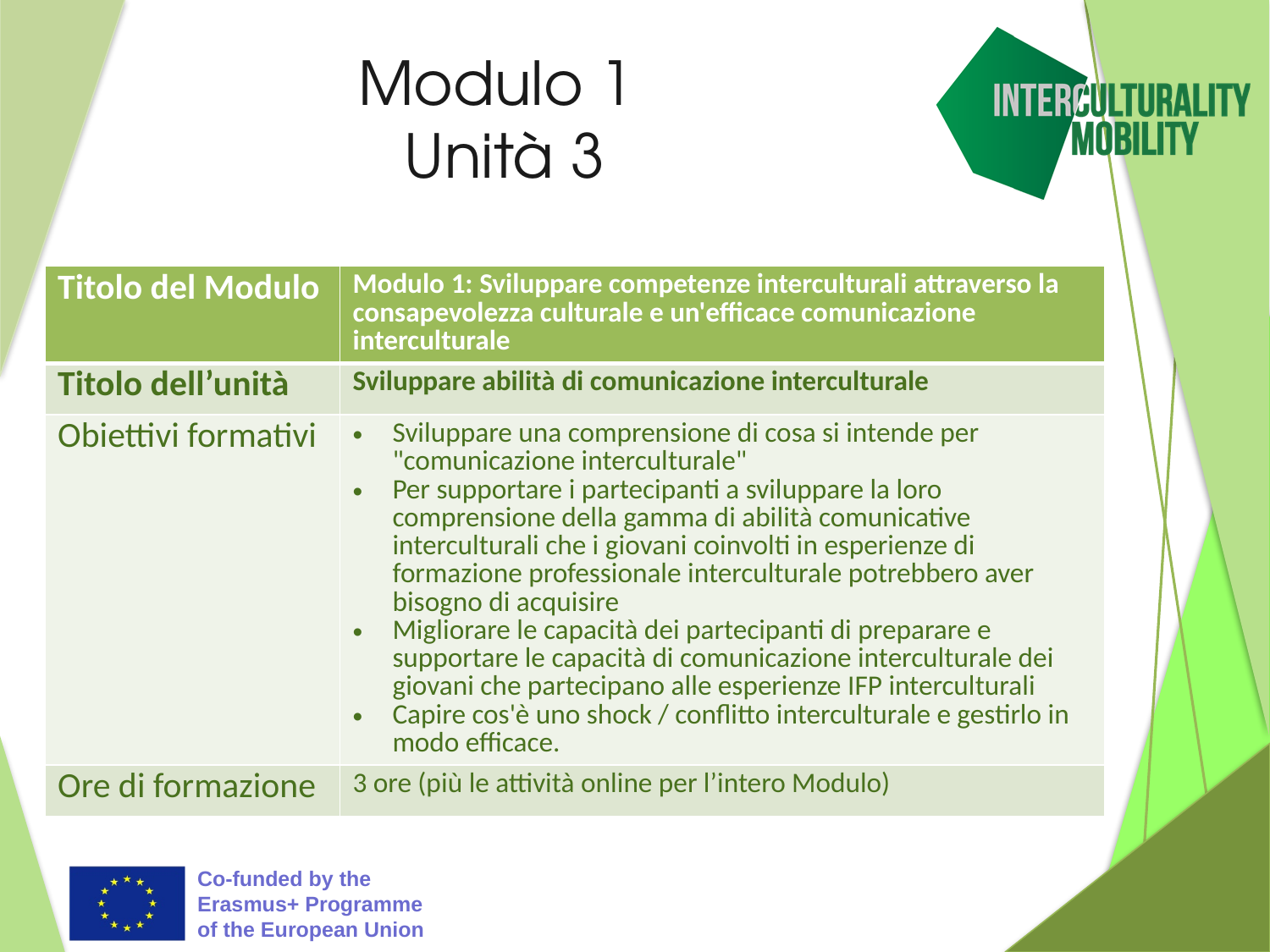

# Modulo 1 Unità 3
| Titolo del Modulo | Modulo 1: Sviluppare competenze interculturali attraverso la consapevolezza culturale e un'efficace comunicazione interculturale |
| --- | --- |
| Titolo dell’unità | Sviluppare abilità di comunicazione interculturale |
| Obiettivi formativi | Sviluppare una comprensione di cosa si intende per "comunicazione interculturale" Per supportare i partecipanti a sviluppare la loro comprensione della gamma di abilità comunicative interculturali che i giovani coinvolti in esperienze di formazione professionale interculturale potrebbero aver bisogno di acquisire Migliorare le capacità dei partecipanti di preparare e supportare le capacità di comunicazione interculturale dei giovani che partecipano alle esperienze IFP interculturali Capire cos'è uno shock / conflitto interculturale e gestirlo in modo efficace. |
| Ore di formazione | 3 ore (più le attività online per l’intero Modulo) |